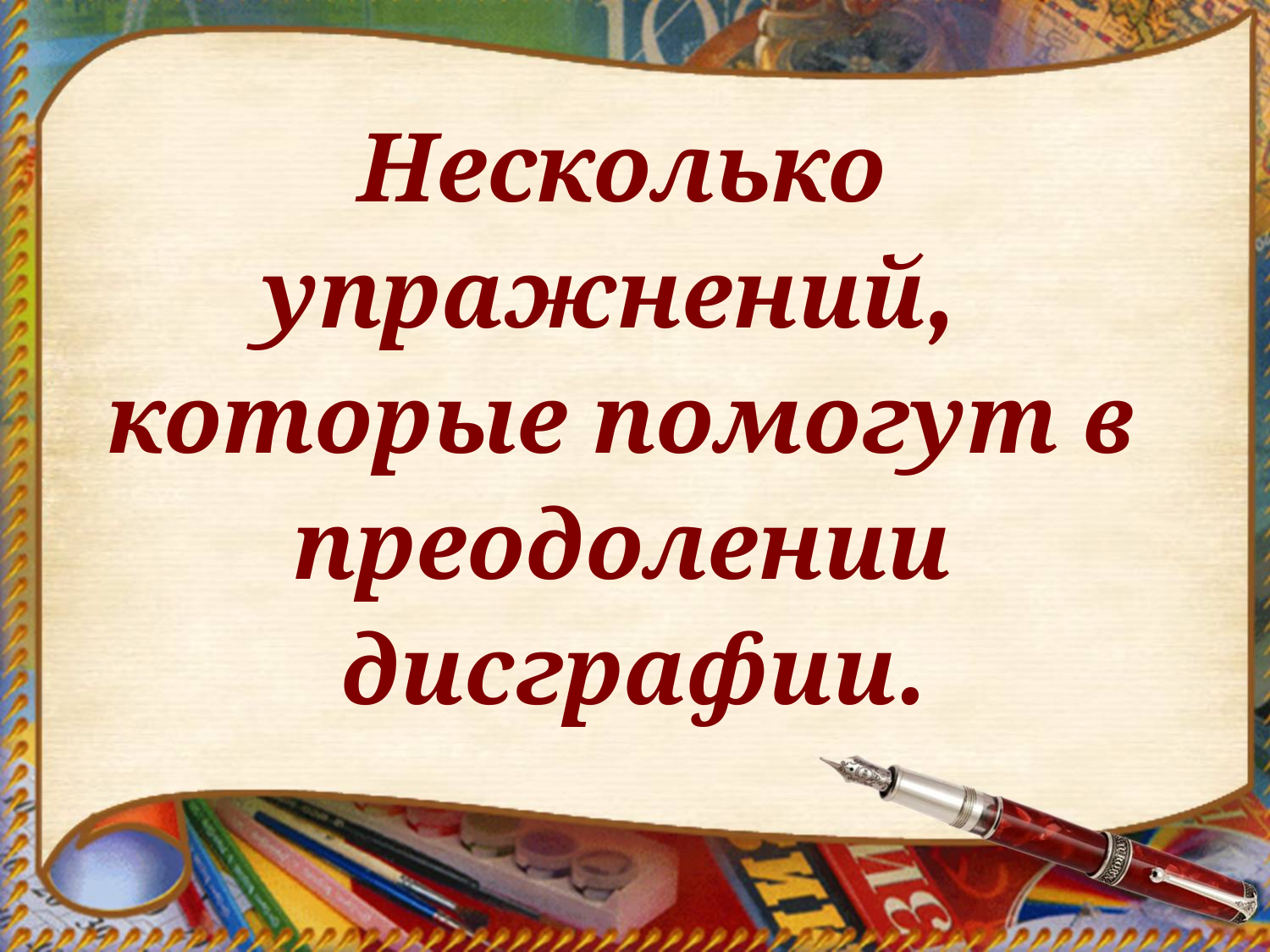

Несколько упражнений,
которые помогут в преодолении
 дисграфии.